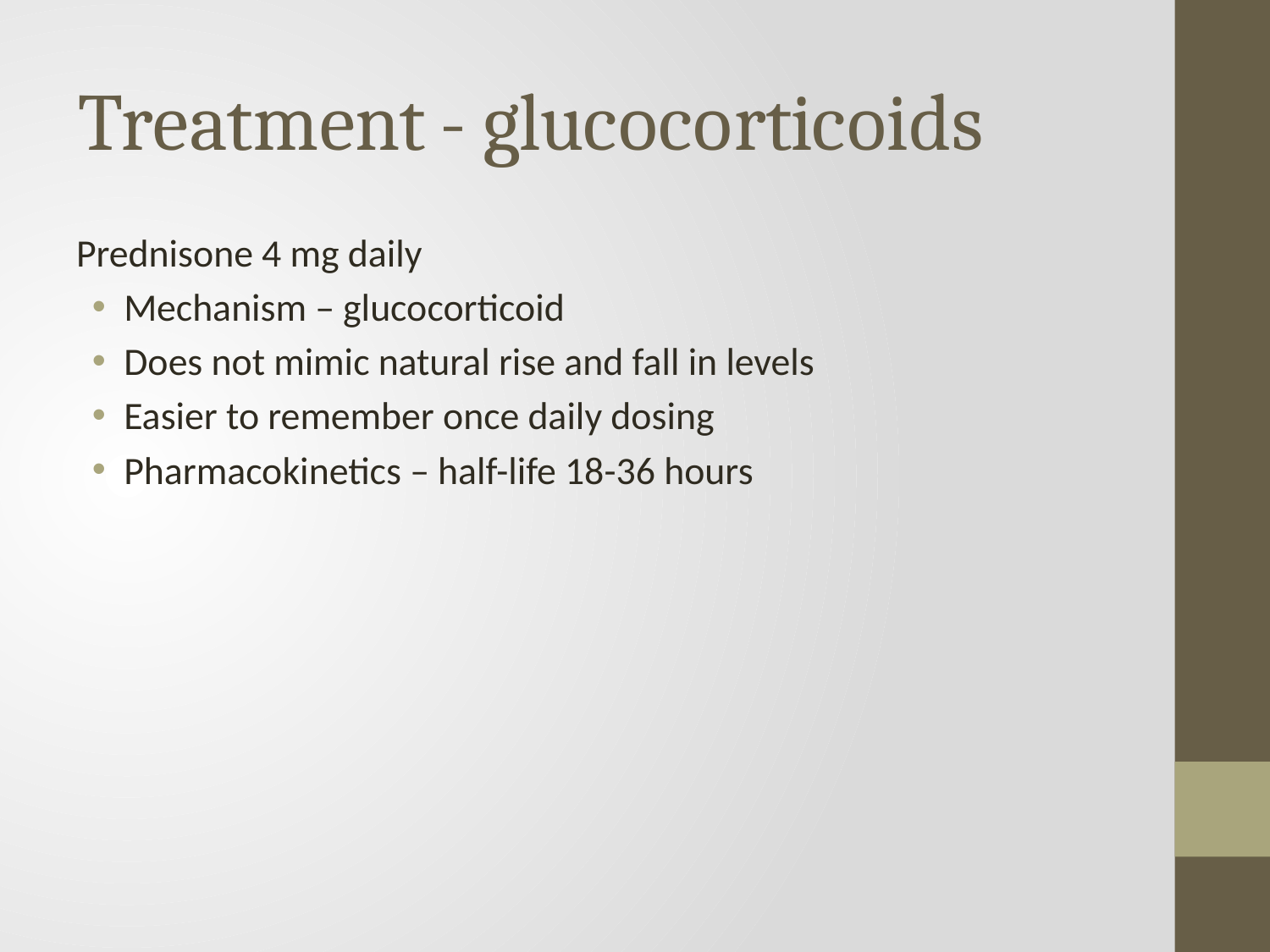

# Treatment - glucocorticoids
Prednisone 4 mg daily
Mechanism – glucocorticoid
Does not mimic natural rise and fall in levels
Easier to remember once daily dosing
Pharmacokinetics – half-life 18-36 hours